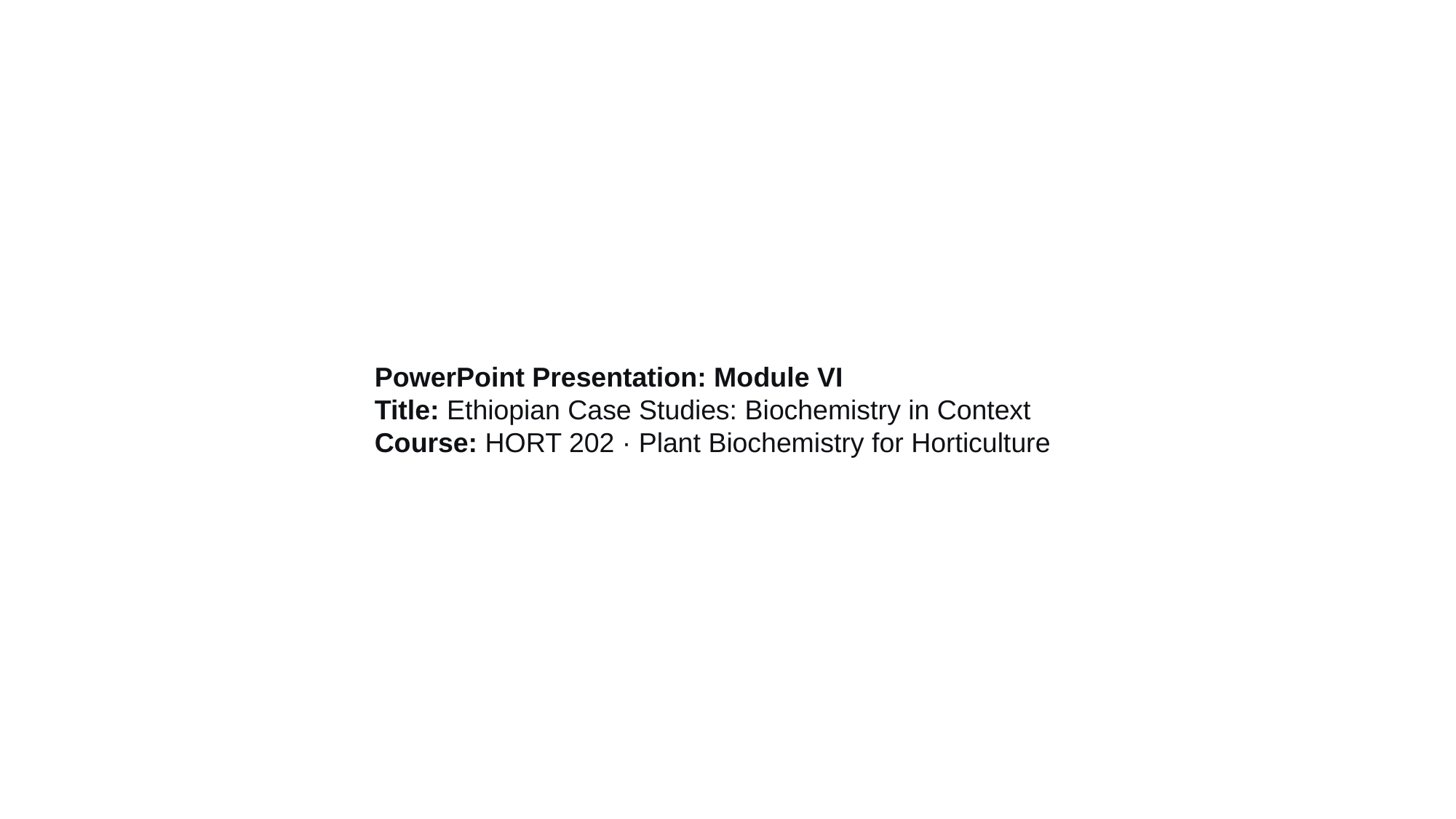

PowerPoint Presentation: Module VI
Title: Ethiopian Case Studies: Biochemistry in Context
Course: HORT 202 · Plant Biochemistry for Horticulture